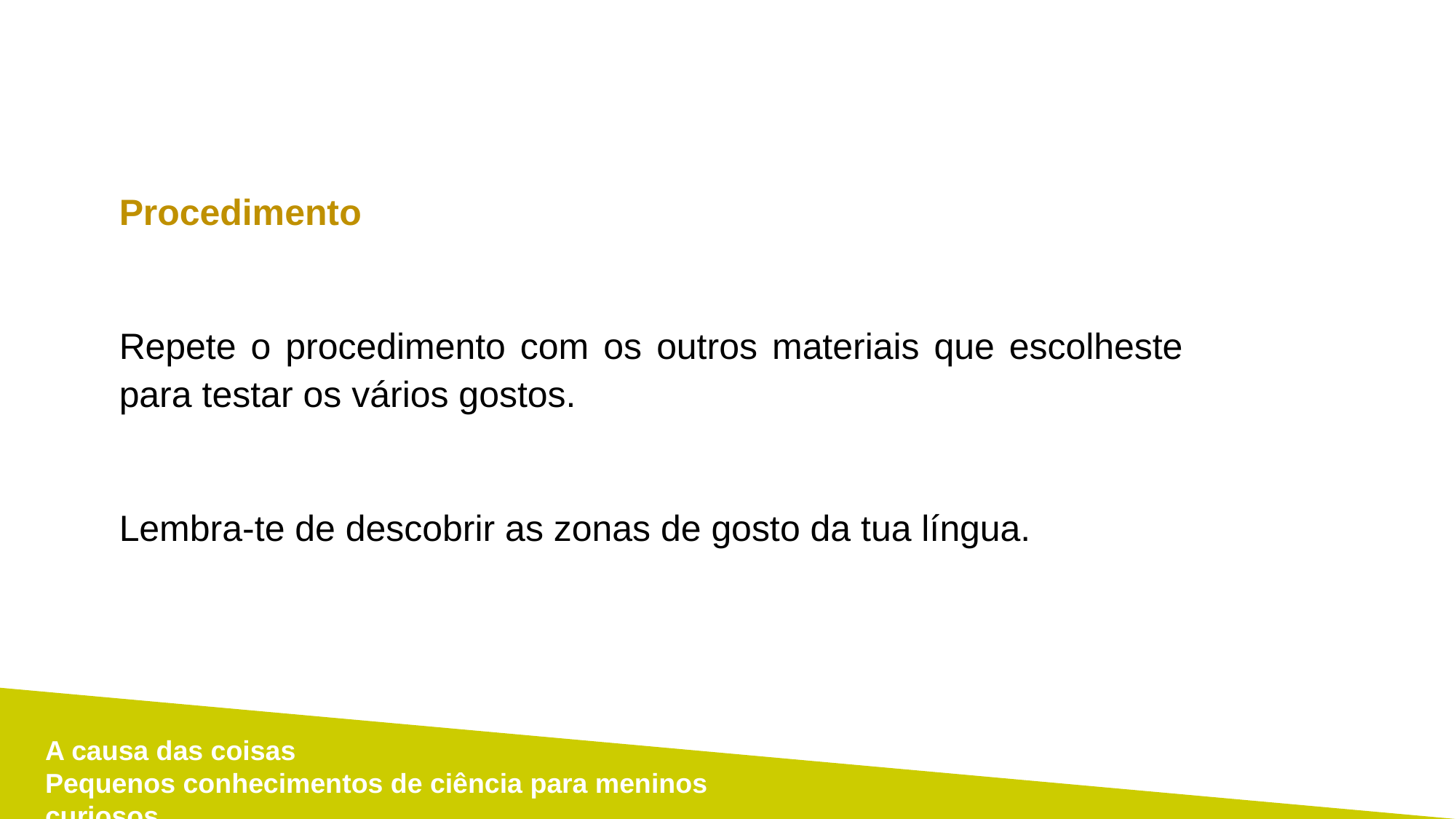

Procedimento

Repete o procedimento com os outros materiais que escolheste para testar os vários gostos.

Lembra-te de descobrir as zonas de gosto da tua língua.

A causa das coisas
Pequenos conhecimentos de ciência para meninos curiosos